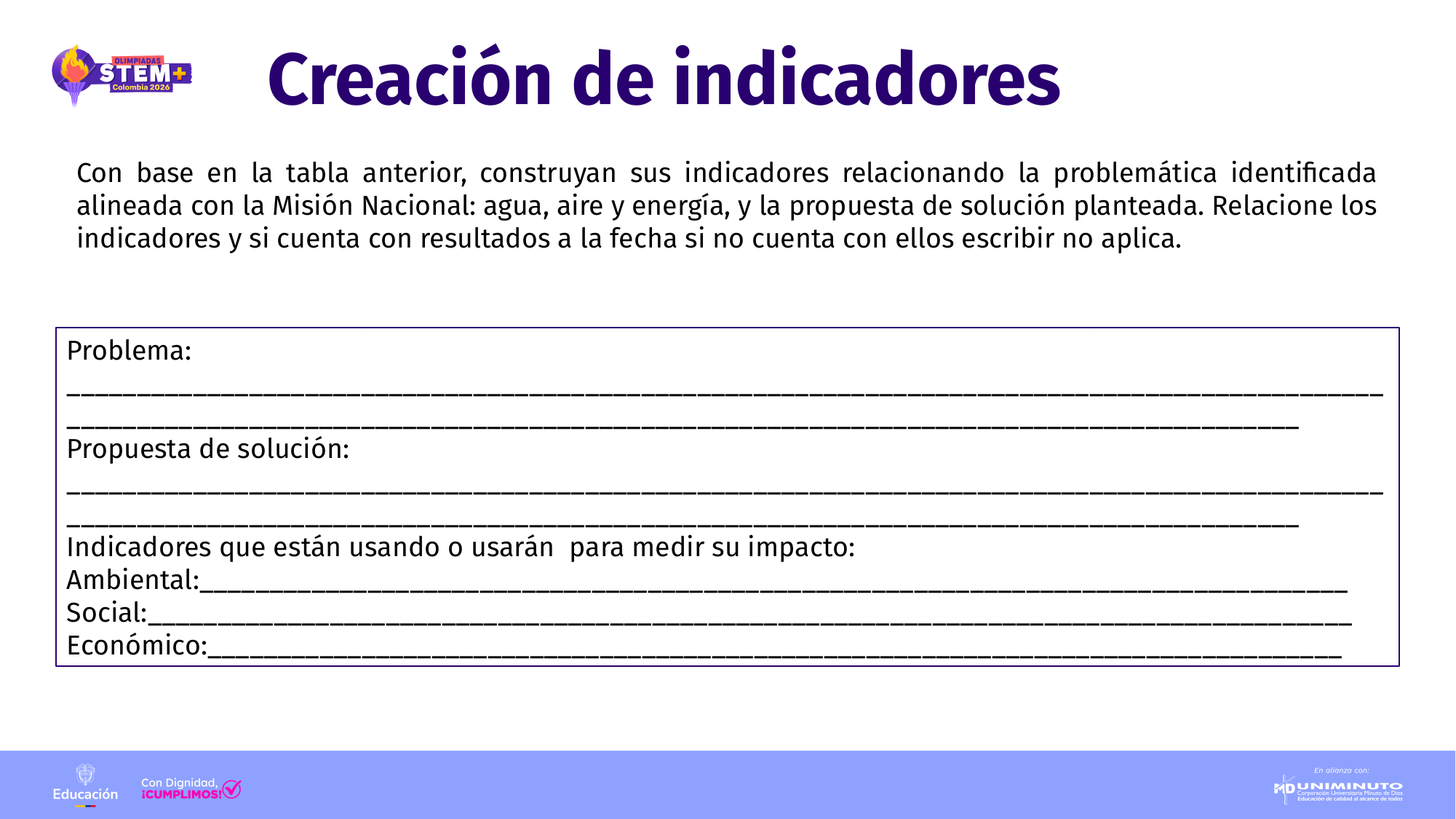

# Creación de indicadores
Con base en la tabla anterior, construyan sus indicadores relacionando la problemática identificada alineada con la Misión Nacional: agua, aire y energía, y la propuesta de solución planteada. Relacione los indicadores y si cuenta con resultados a la fecha si no cuenta con ellos escribir no aplica.
Problema:
______________________________________________________________________________________________________________________________________________________________________________________
Propuesta de solución:
______________________________________________________________________________________________________________________________________________________________________________________
Indicadores que están usando o usarán  para medir su impacto:
Ambiental:__________________________________________________________________________________
Social:______________________________________________________________________________________
Económico:_________________________________________________________________________________